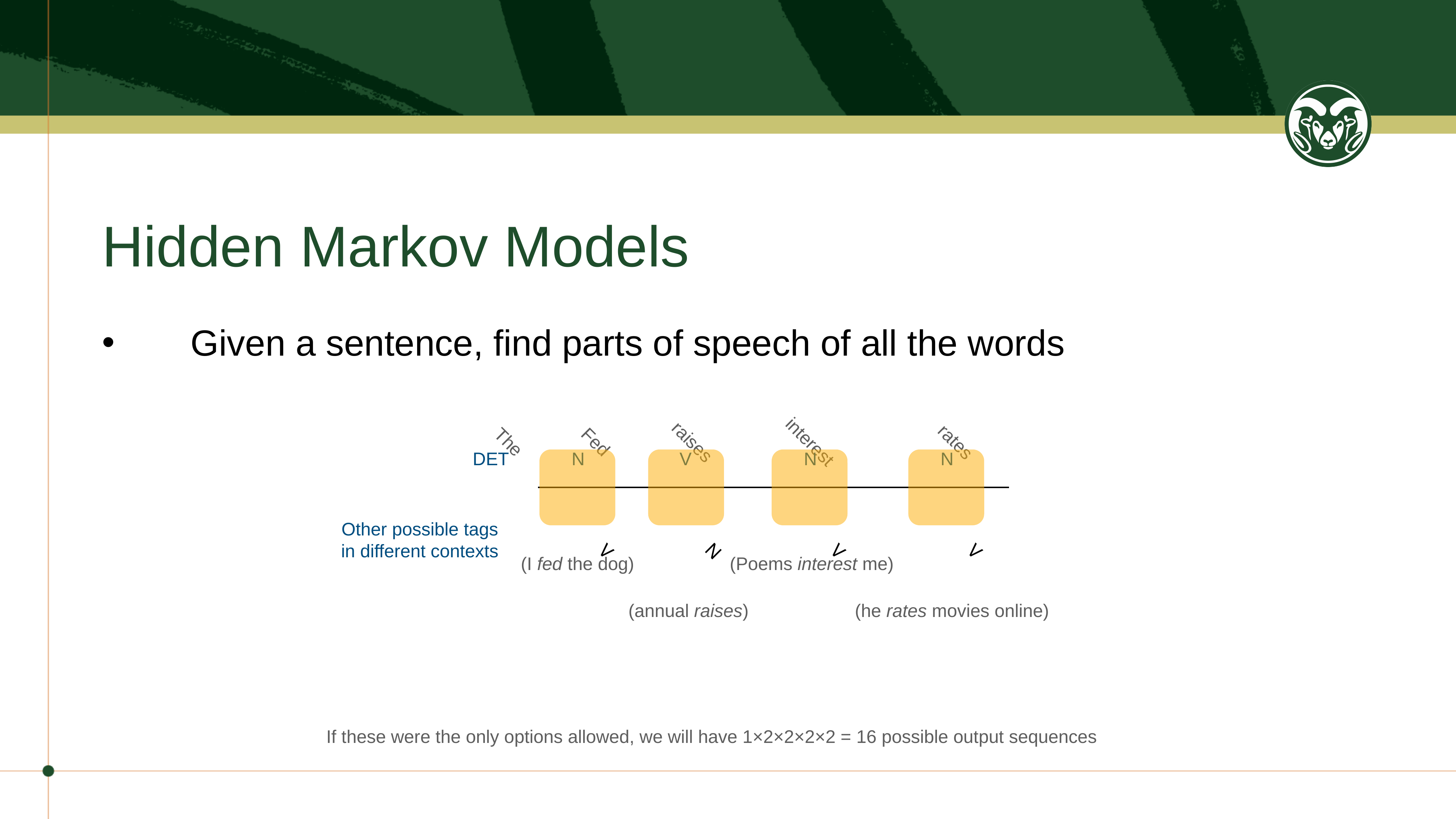

# Hidden Markov Models
Given a sentence, find parts of speech of all the words
The
Fed
raises
interest
rates
DET
N
V
N
N

V
N
V
V
Other possible tags
in different contexts
(I fed the dog)
(Poems interest me)
(annual raises)
(he rates movies online)
If these were the only options allowed, we will have 1×2×2×2×2 = 16 possible output sequences